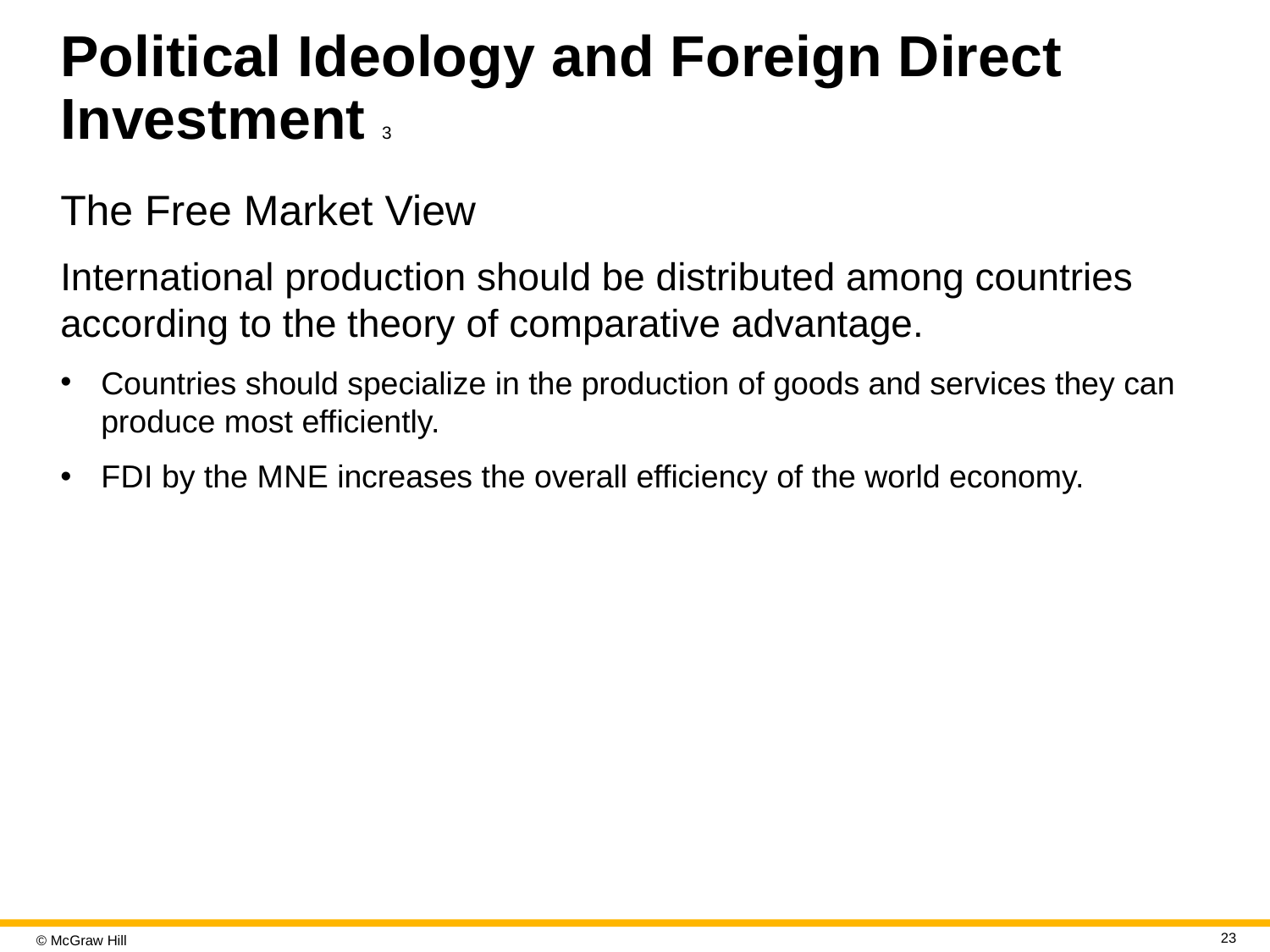

# Political Ideology and Foreign Direct Investment 3
The Free Market View
International production should be distributed among countries according to the theory of comparative advantage.
Countries should specialize in the production of goods and services they can produce most efficiently.
F D I by the M N E increases the overall efficiency of the world economy.